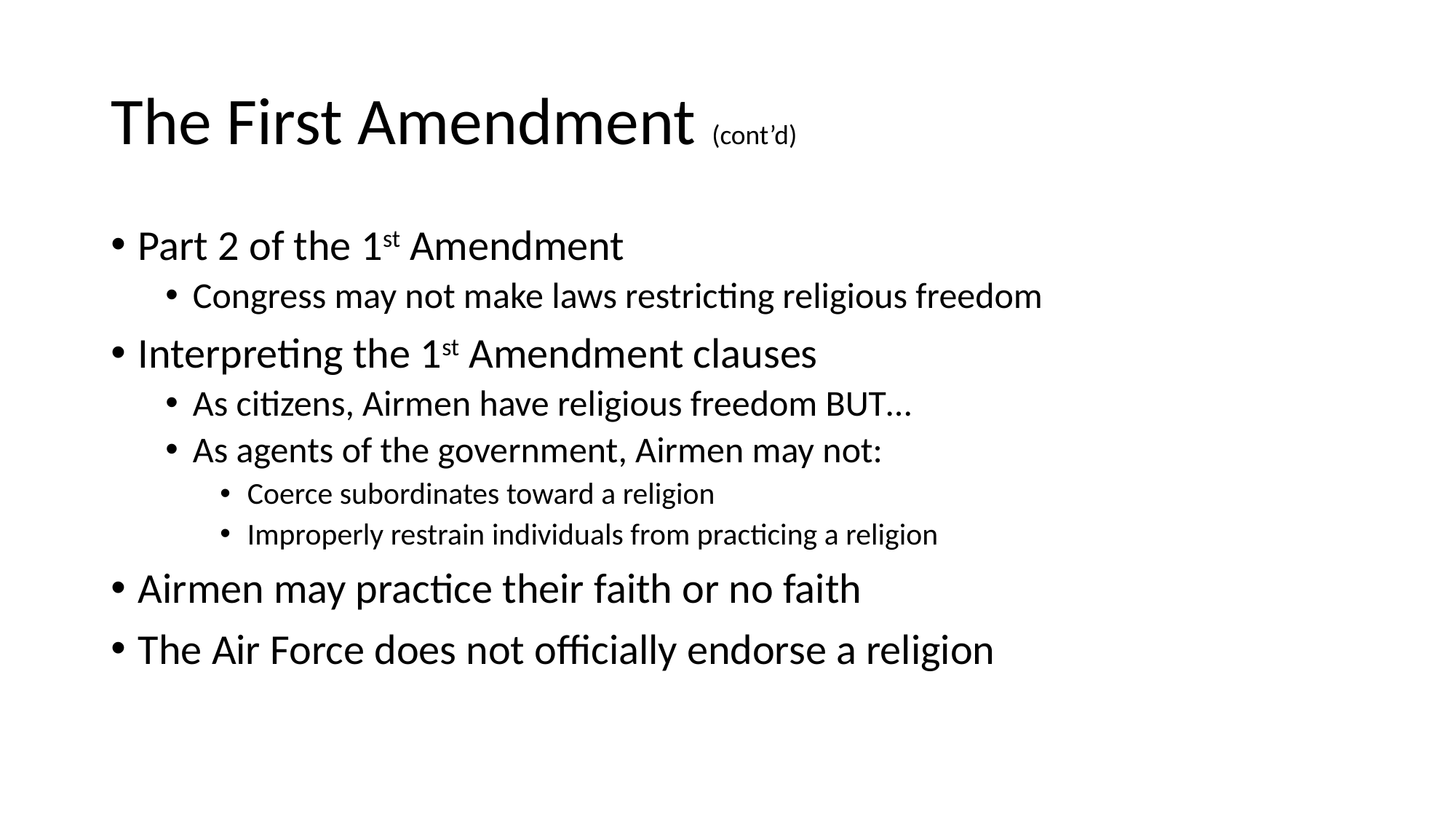

# The First Amendment (cont’d)
Part 2 of the 1st Amendment
Congress may not make laws restricting religious freedom
Interpreting the 1st Amendment clauses
As citizens, Airmen have religious freedom BUT…
As agents of the government, Airmen may not:
Coerce subordinates toward a religion
Improperly restrain individuals from practicing a religion
Airmen may practice their faith or no faith
The Air Force does not officially endorse a religion